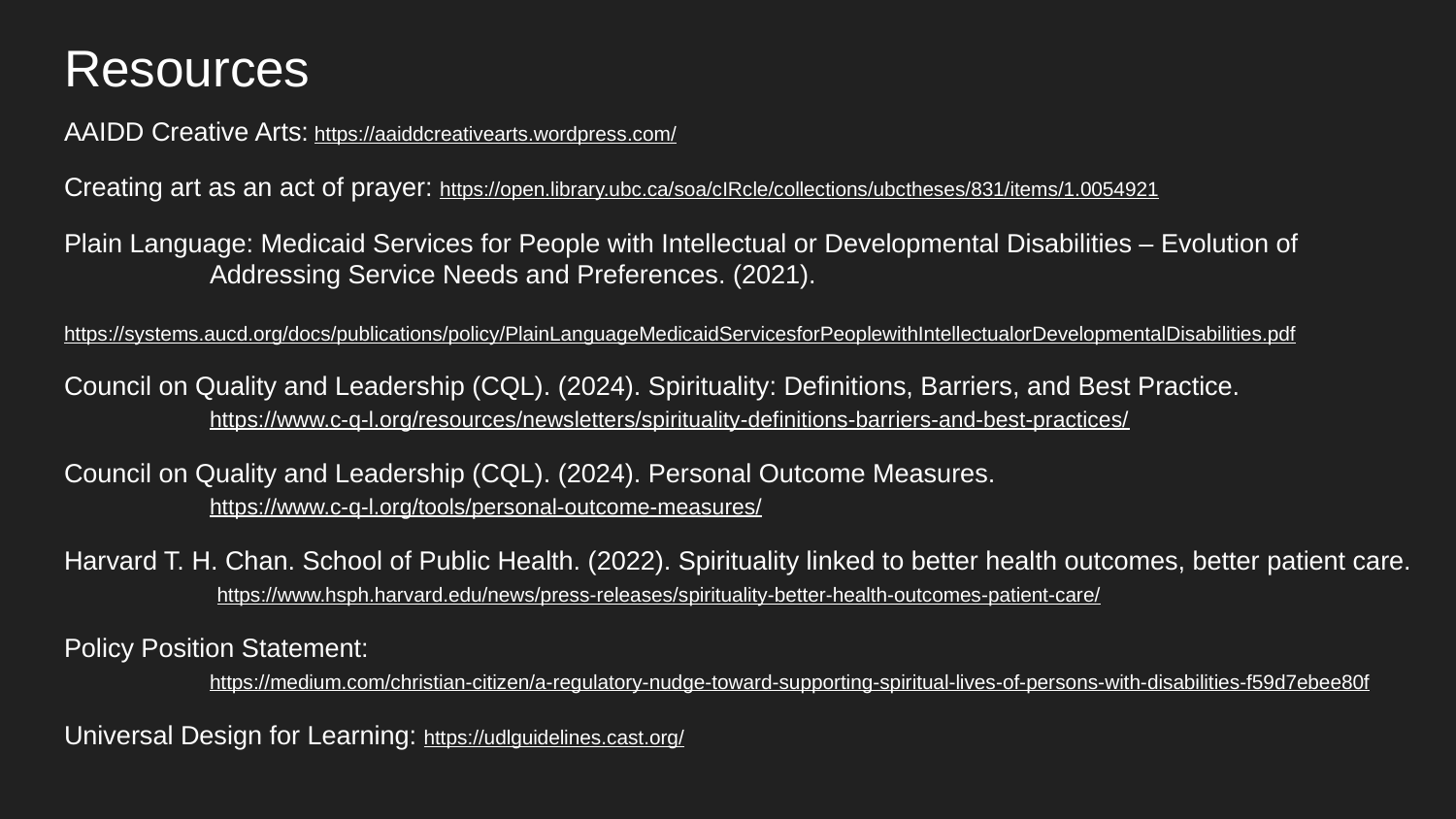

# Resources
AAIDD Creative Arts: https://aaiddcreativearts.wordpress.com/
Creating art as an act of prayer: https://open.library.ubc.ca/soa/cIRcle/collections/ubctheses/831/items/1.0054921
Plain Language: Medicaid Services for People with Intellectual or Developmental Disabilities – Evolution of
	Addressing Service Needs and Preferences. (2021).
	https://systems.aucd.org/docs/publications/policy/PlainLanguageMedicaidServicesforPeoplewithIntellectualorDevelopmentalDisabilities.pdf
Council on Quality and Leadership (CQL). (2024). Spirituality: Definitions, Barriers, and Best Practice.
	https://www.c-q-l.org/resources/newsletters/spirituality-definitions-barriers-and-best-practices/
Council on Quality and Leadership (CQL). (2024). Personal Outcome Measures.
	https://www.c-q-l.org/tools/personal-outcome-measures/
Harvard T. H. Chan. School of Public Health. (2022). Spirituality linked to better health outcomes, better patient care.
	 https://www.hsph.harvard.edu/news/press-releases/spirituality-better-health-outcomes-patient-care/
Policy Position Statement:
	https://medium.com/christian-citizen/a-regulatory-nudge-toward-supporting-spiritual-lives-of-persons-with-disabilities-f59d7ebee80f
Universal Design for Learning: https://udlguidelines.cast.org/